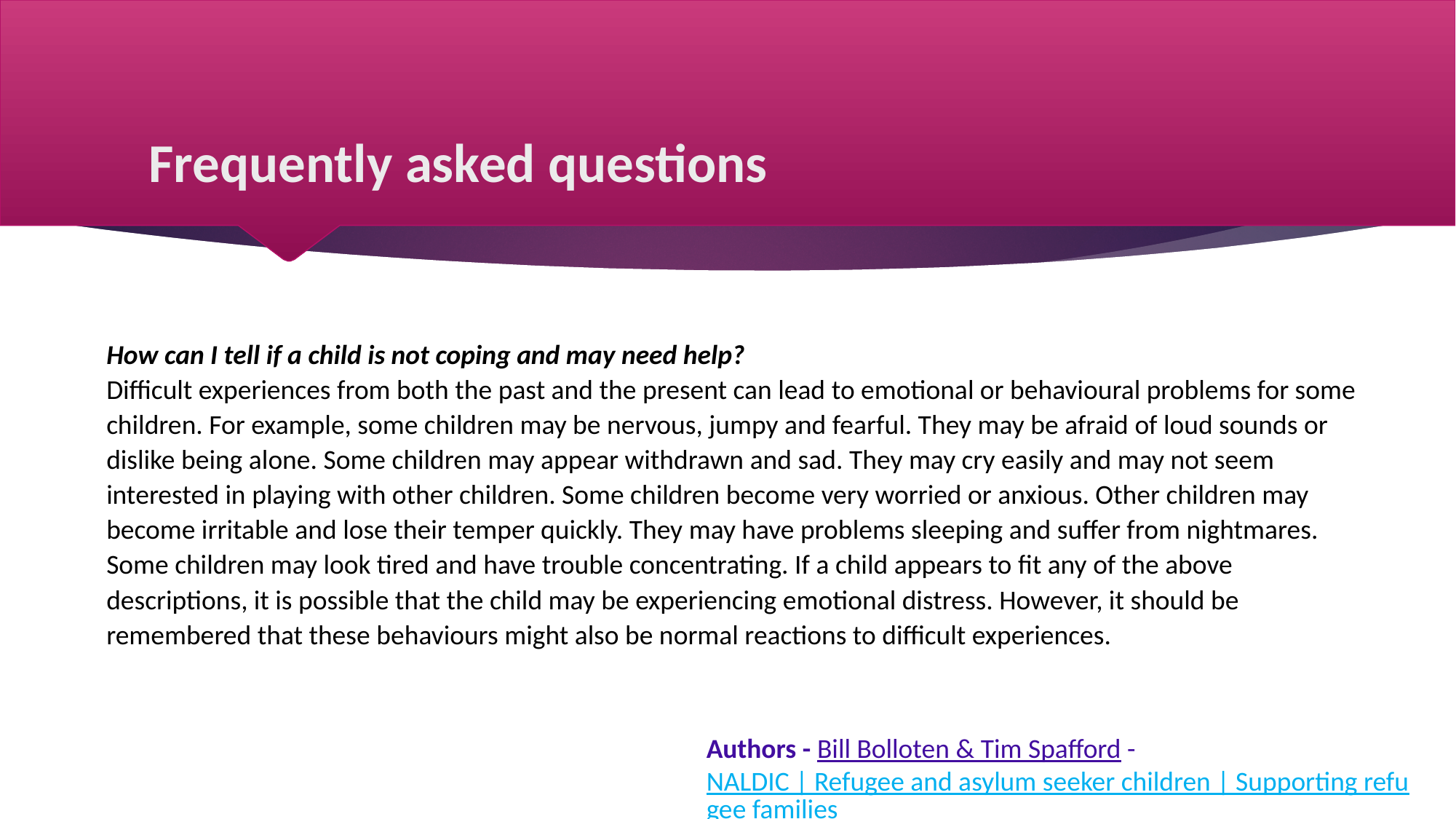

# Frequently asked questions
How can I tell if a child is not coping and may need help?
Difficult experiences from both the past and the present can lead to emotional or behavioural problems for some children. For example, some children may be nervous, jumpy and fearful. They may be afraid of loud sounds or dislike being alone. Some children may appear withdrawn and sad. They may cry easily and may not seem interested in playing with other children. Some children become very worried or anxious. Other children may become irritable and lose their temper quickly. They may have problems sleeping and suffer from nightmares. Some children may look tired and have trouble concentrating. If a child appears to fit any of the above descriptions, it is possible that the child may be experiencing emotional distress. However, it should be remembered that these behaviours might also be normal reactions to difficult experiences.
Authors - Bill Bolloten & Tim Spafford - NALDIC | Refugee and asylum seeker children | Supporting refugee families